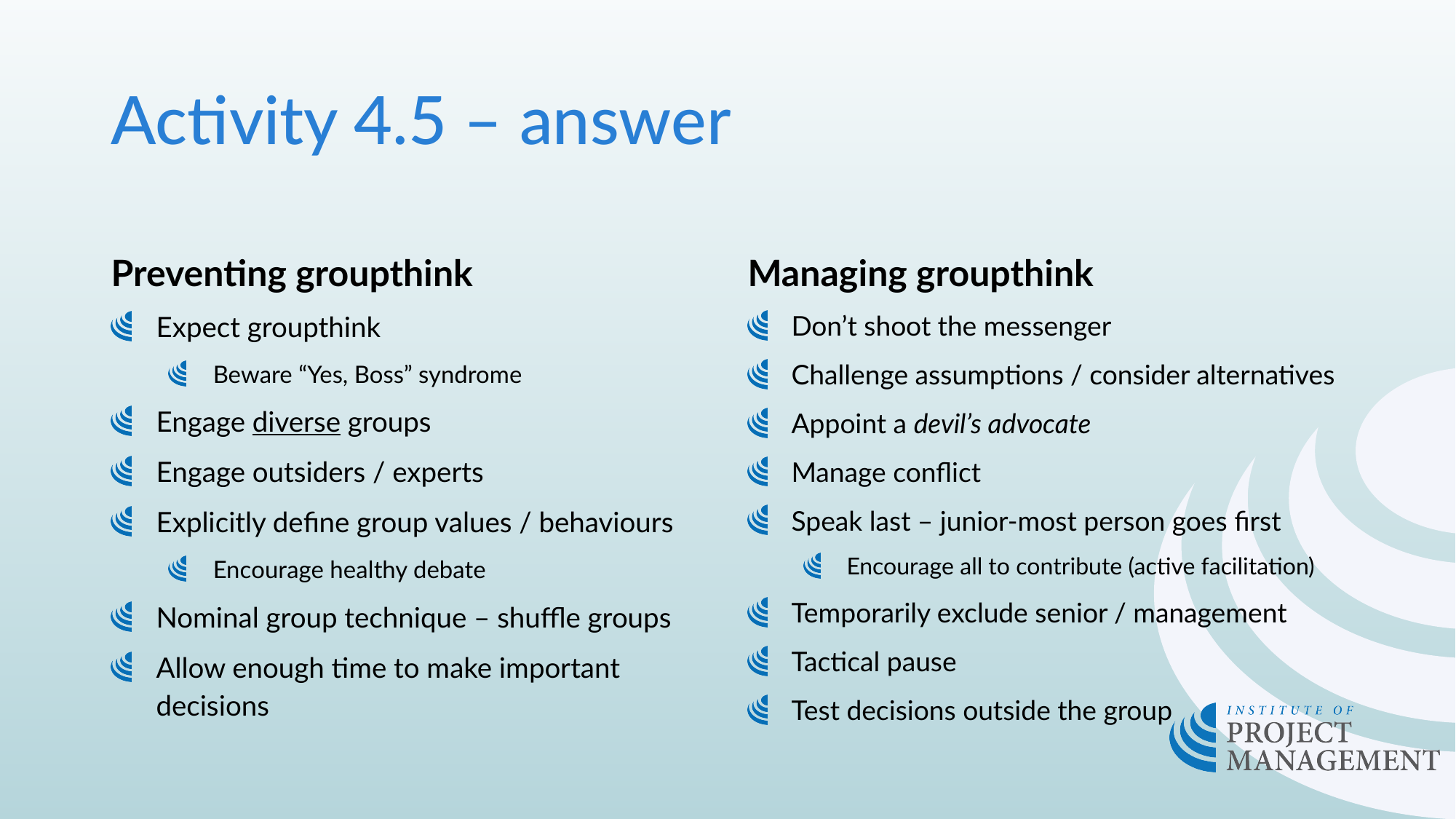

# Activity 4.5 – answer
Preventing groupthink
Managing groupthink
Expect groupthink
Beware “Yes, Boss” syndrome
Engage diverse groups
Engage outsiders / experts
Explicitly define group values / behaviours
Encourage healthy debate
Nominal group technique – shuffle groups
Allow enough time to make important decisions
Don’t shoot the messenger
Challenge assumptions / consider alternatives
Appoint a devil’s advocate
Manage conflict
Speak last – junior-most person goes first
Encourage all to contribute (active facilitation)
Temporarily exclude senior / management
Tactical pause
Test decisions outside the group